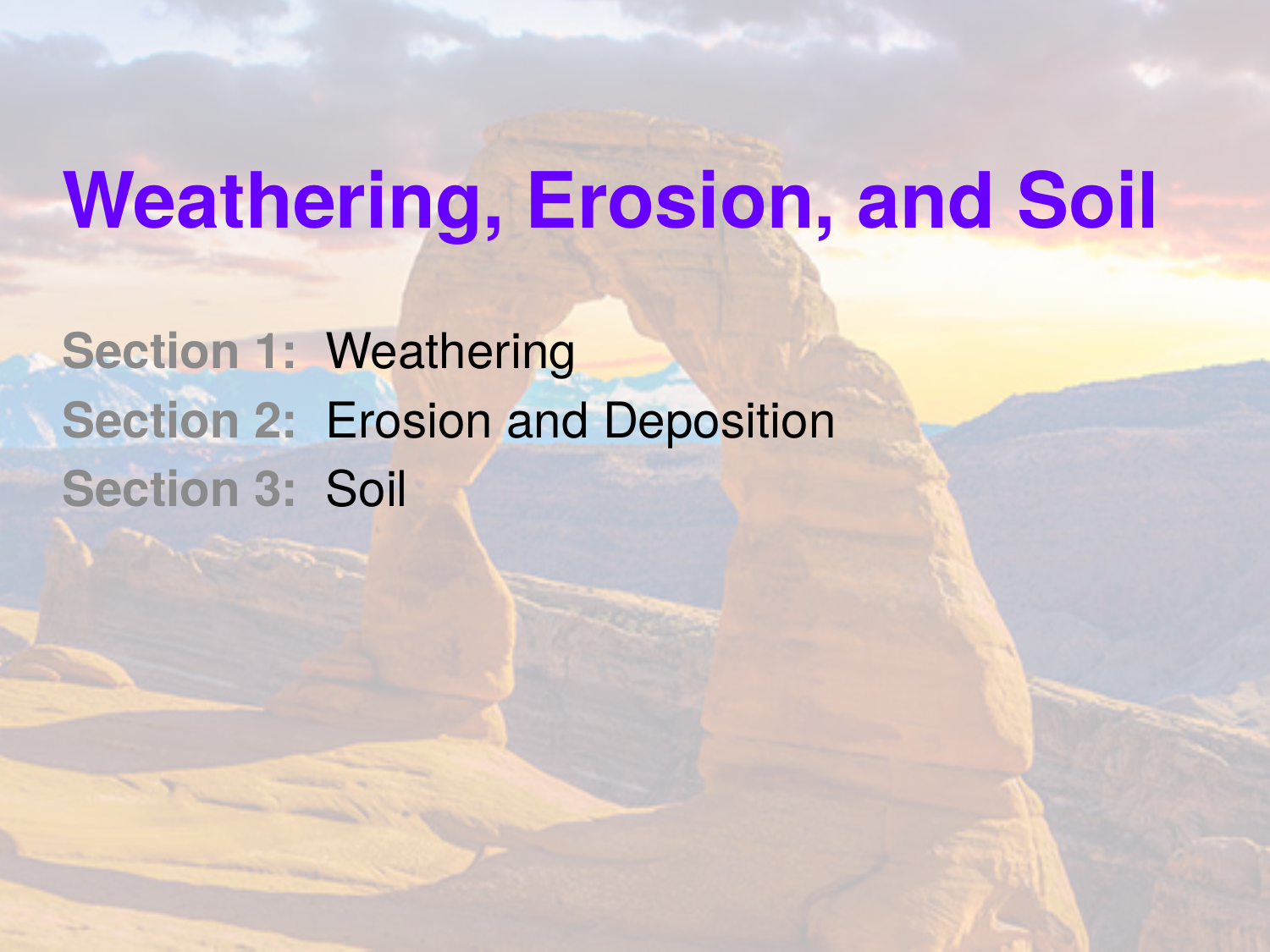

# Weathering, Erosion, and Soil
Section 1:  Weathering
Section 2:  Erosion and Deposition
Section 3:  Soil